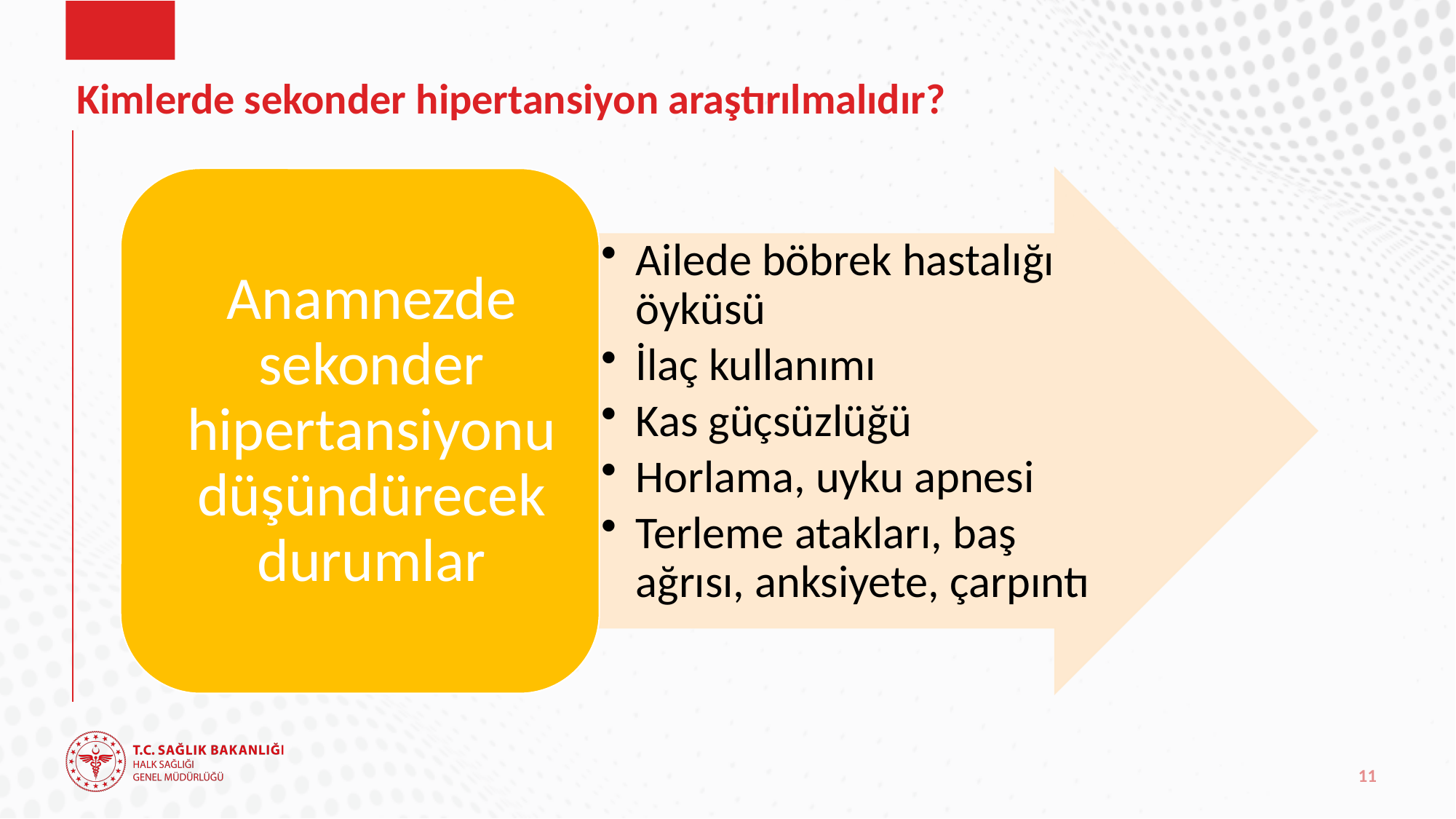

# Kimlerde sekonder hipertansiyon araştırılmalıdır?
Ailede böbrek hastalığı öyküsü
İlaç kullanımı
Kas güçsüzlüğü
Horlama, uyku apnesi
Terleme atakları, baş ağrısı, anksiyete, çarpıntı
Anamnezde sekonder hipertansiyonu düşündürecek durumlar
11